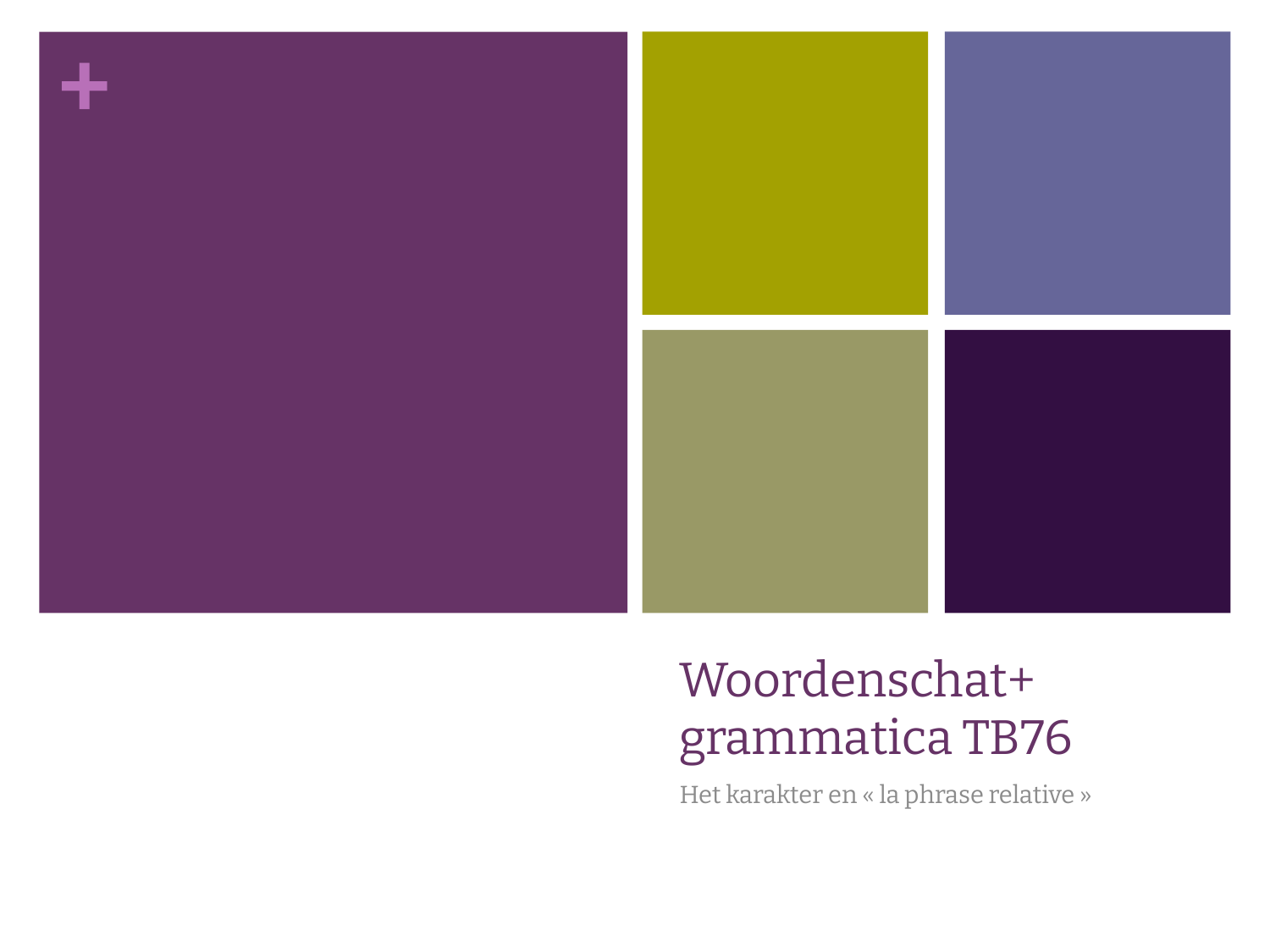

# Woordenschat+ grammatica TB76
Het karakter en « la phrase relative »